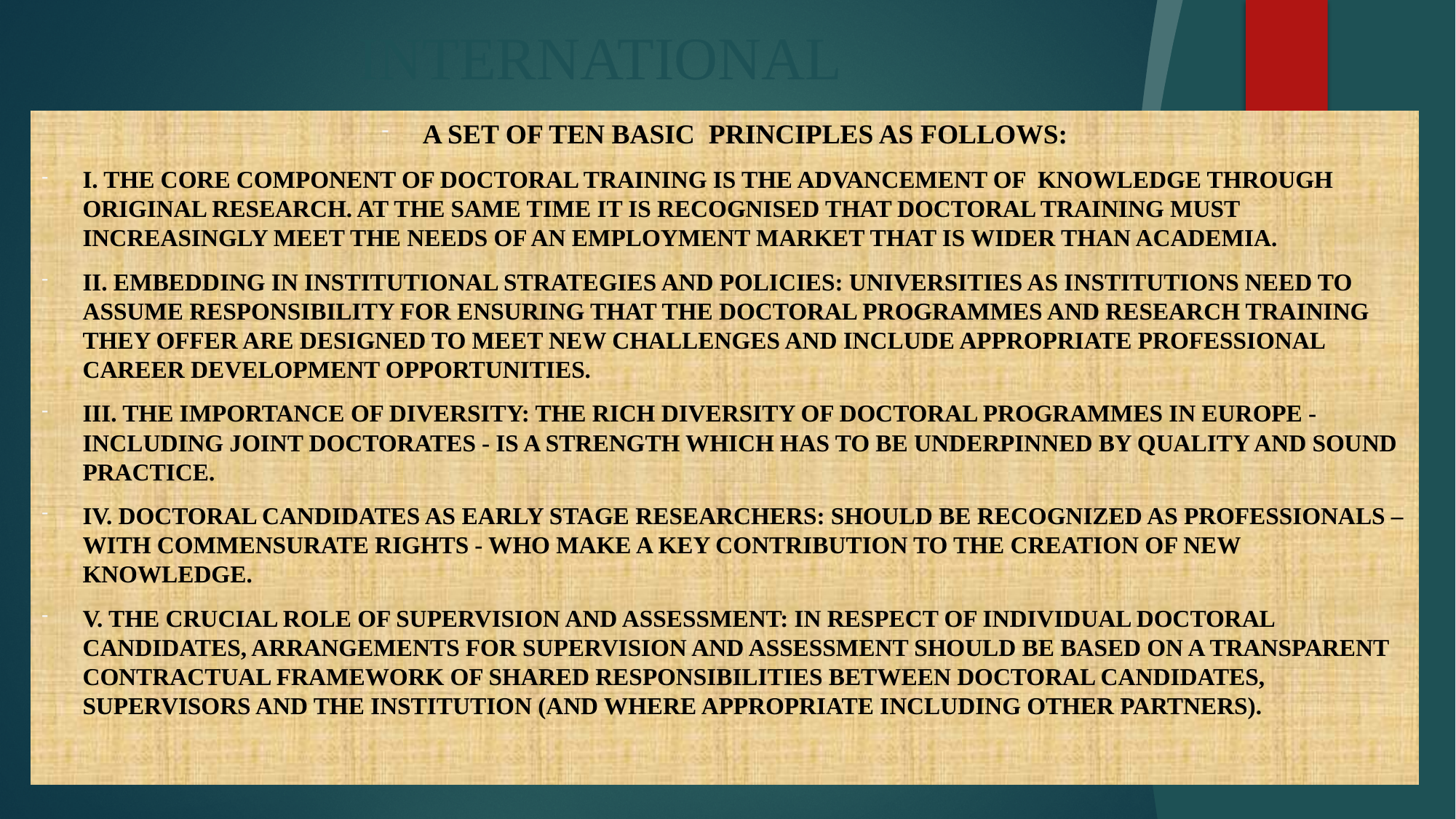

# INTERNATIONAL
a set of ten basic  principles as follows:
i. The core component of doctoral training is the advancement of  knowledge through original research. At the same time it is recognised that doctoral training must increasingly meet the needs of an employment market that is wider than academia.
ii. Embedding in institutional strategies and policies: universities as institutions need to assume responsibility for ensuring that the doctoral programmes and research training they offer are designed to meet new challenges and include appropriate professional career development opportunities.
iii. The importance of diversity: the rich diversity of doctoral programmes in Europe - including joint doctorates - is a strength which has to be underpinned by quality and sound practice.
iv. Doctoral candidates as early stage researchers: should be recognized as professionals – with commensurate rights - who make a key contribution to the creation of new knowledge.
v. The crucial role of supervision and assessment: in respect of individual doctoral candidates, arrangements for supervision and assessment should be based on a transparent contractual framework of shared responsibilities between doctoral candidates, supervisors and the institution (and where appropriate including other partners).